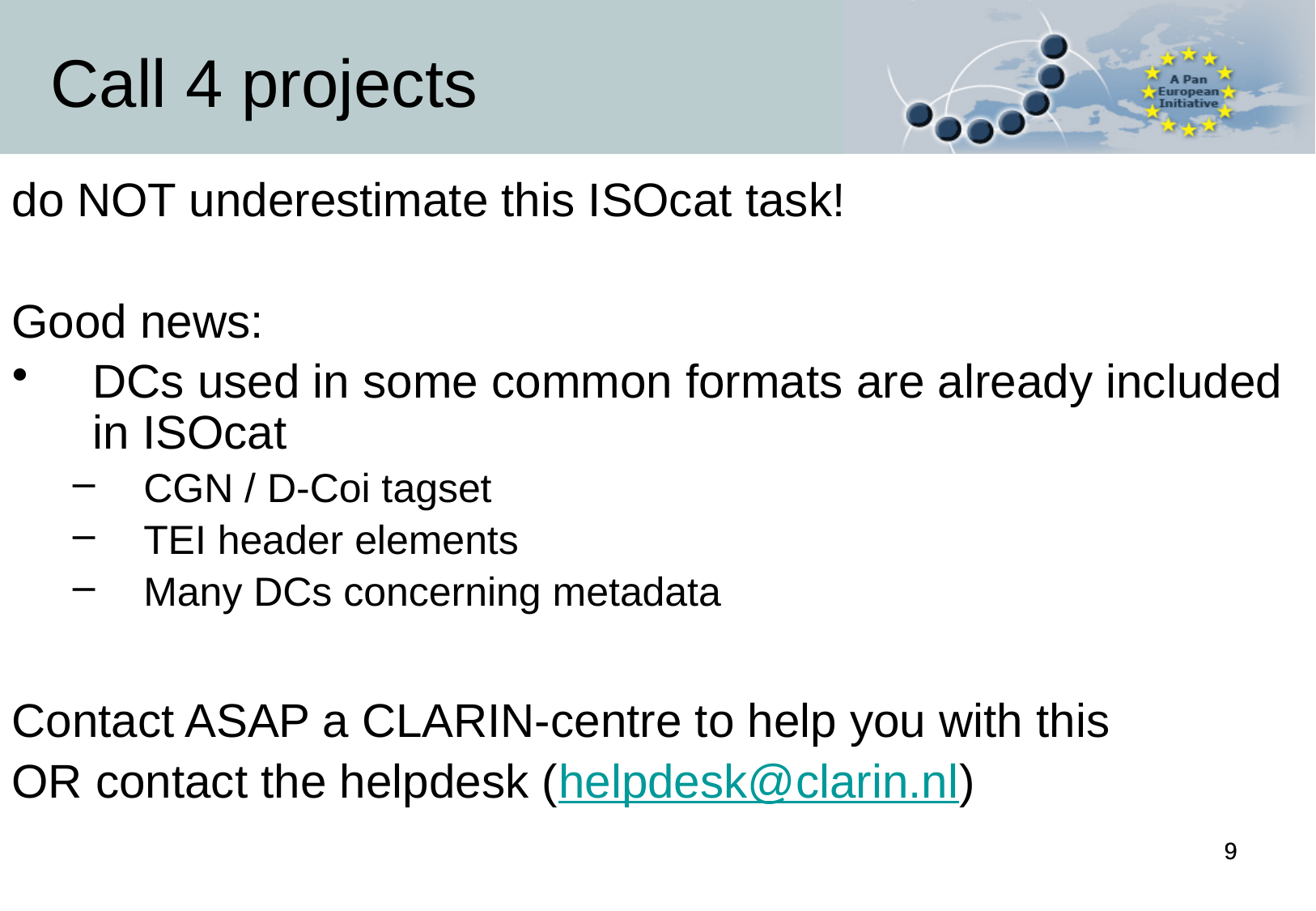

Call 4 projects
do NOT underestimate this ISOcat task!

Good news:
DCs used in some common formats are already included in ISOcat
CGN / D-Coi tagset
TEI header elements
Many DCs concerning metadata

Contact ASAP a CLARIN-centre to help you with this
OR contact the helpdesk (helpdesk@clarin.nl)

9
9